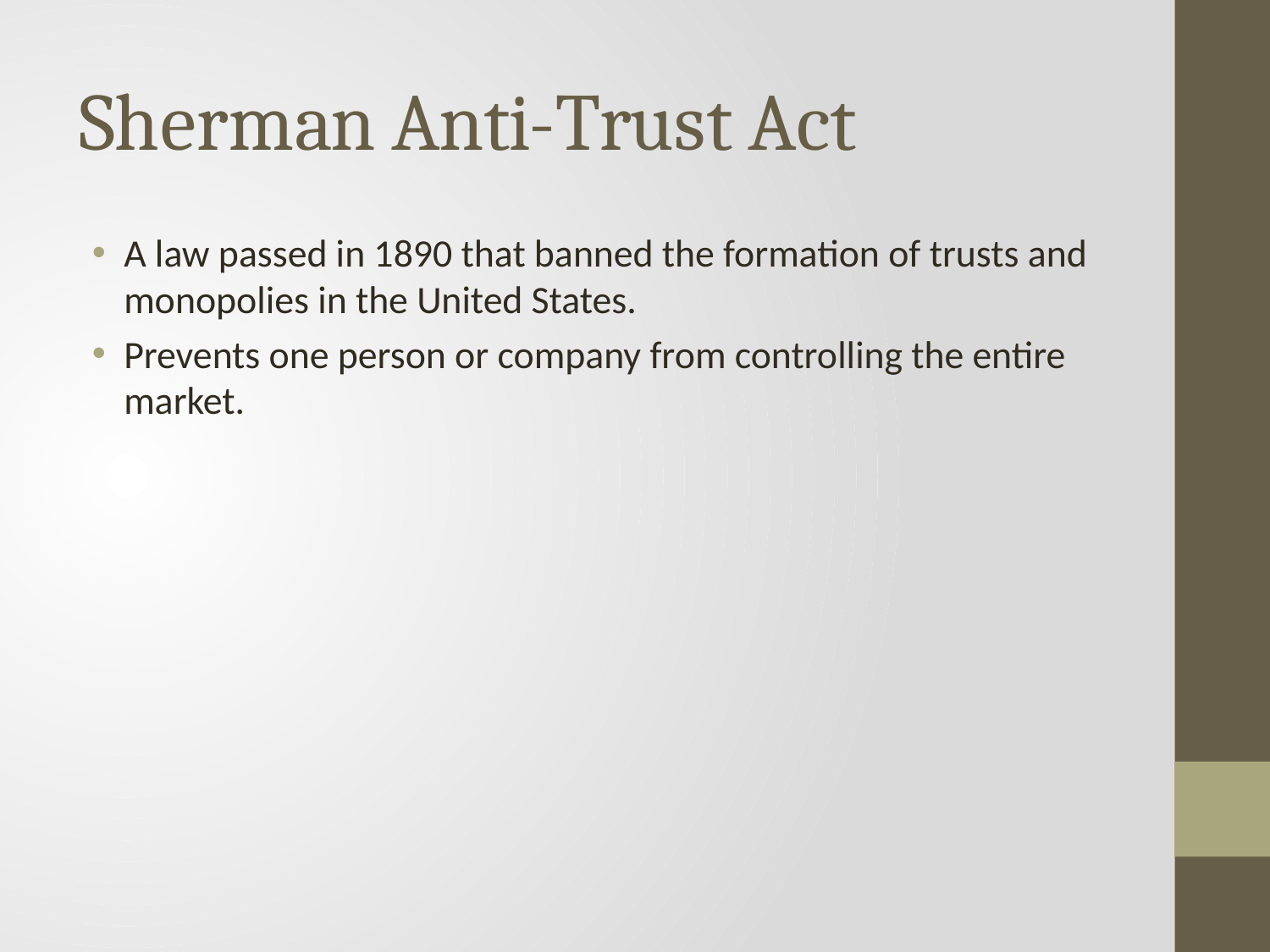

# Sherman Anti-Trust Act
A law passed in 1890 that banned the formation of trusts and monopolies in the United States.
Prevents one person or company from controlling the entire market.